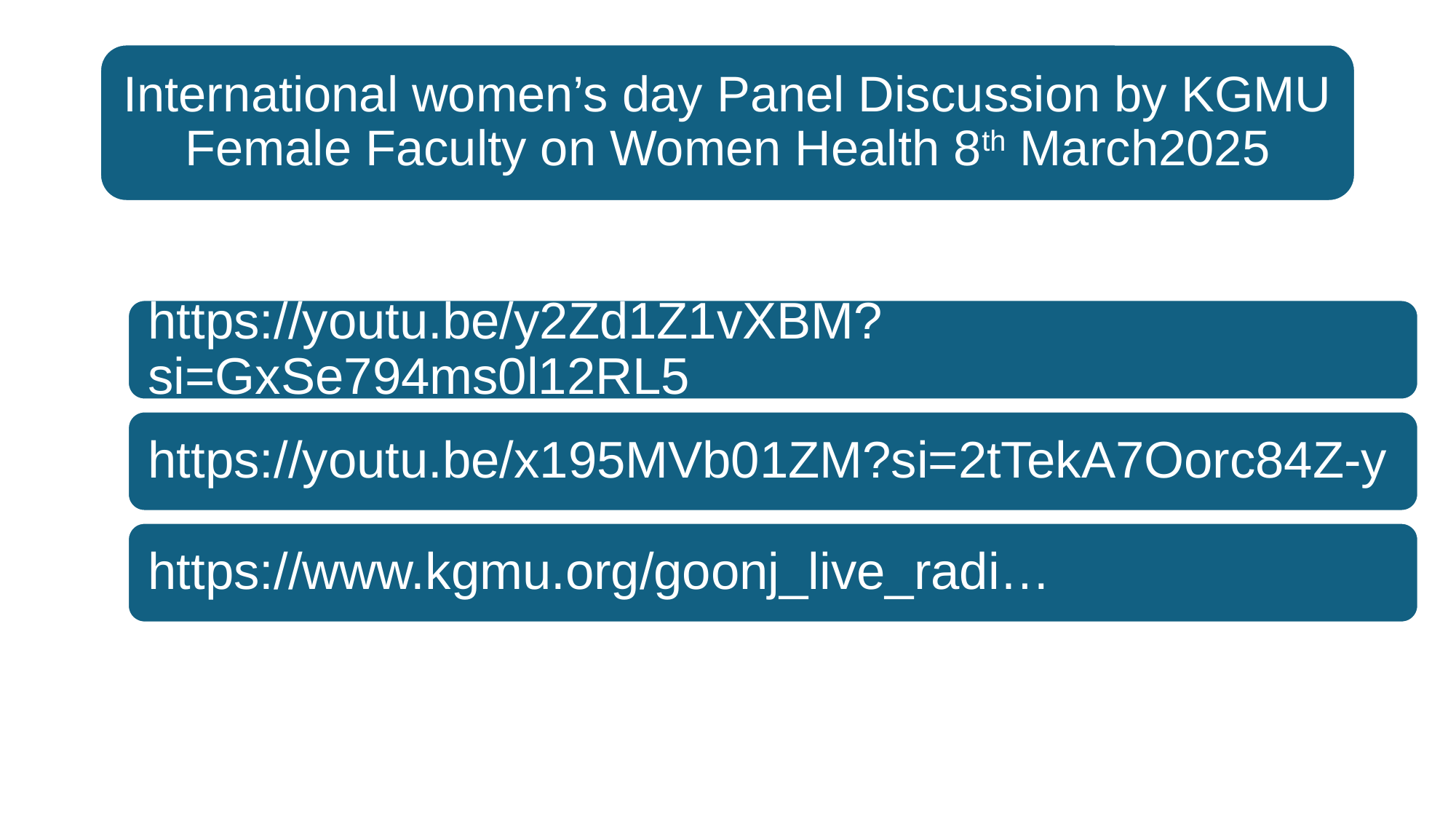

International women’s day Panel Discussion by KGMU Female Faculty on Women Health 8th March2025

https://youtu.be/y2Zd1Z1vXBM?si=GxSe794ms0l12RL5

https://youtu.be/x195MVb01ZM?si=2tTekA7Oorc84Z-y

https://www.kgmu.org/goonj_live_radi…